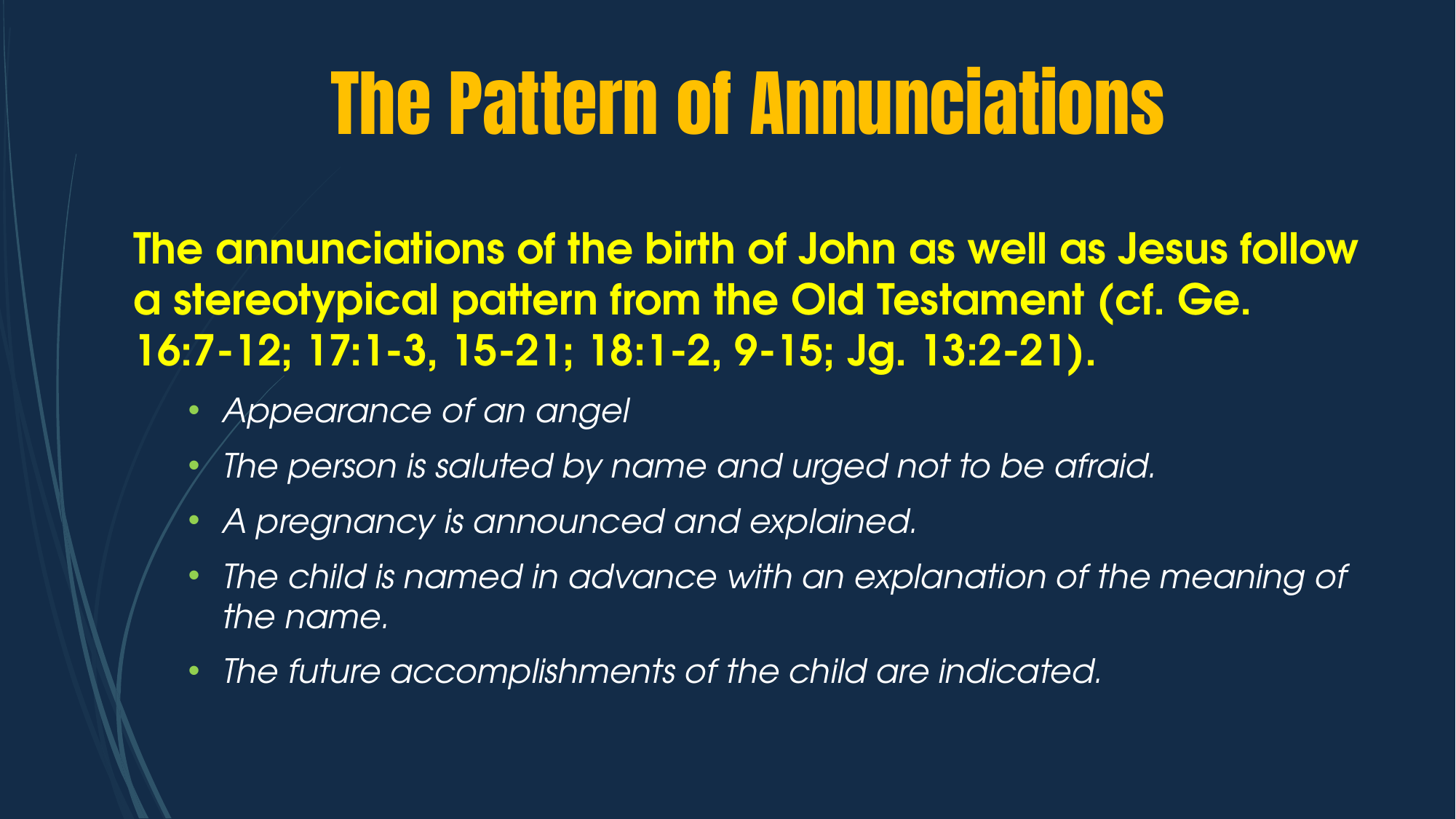

# The Pattern of Annunciations
The annunciations of the birth of John as well as Jesus follow a stereotypical pattern from the Old Testament (cf. Ge. 16:7-12; 17:1-3, 15-21; 18:1-2, 9-15; Jg. 13:2-21).
Appearance of an angel
The person is saluted by name and urged not to be afraid.
A pregnancy is announced and explained.
The child is named in advance with an explanation of the meaning of the name.
The future accomplishments of the child are indicated.